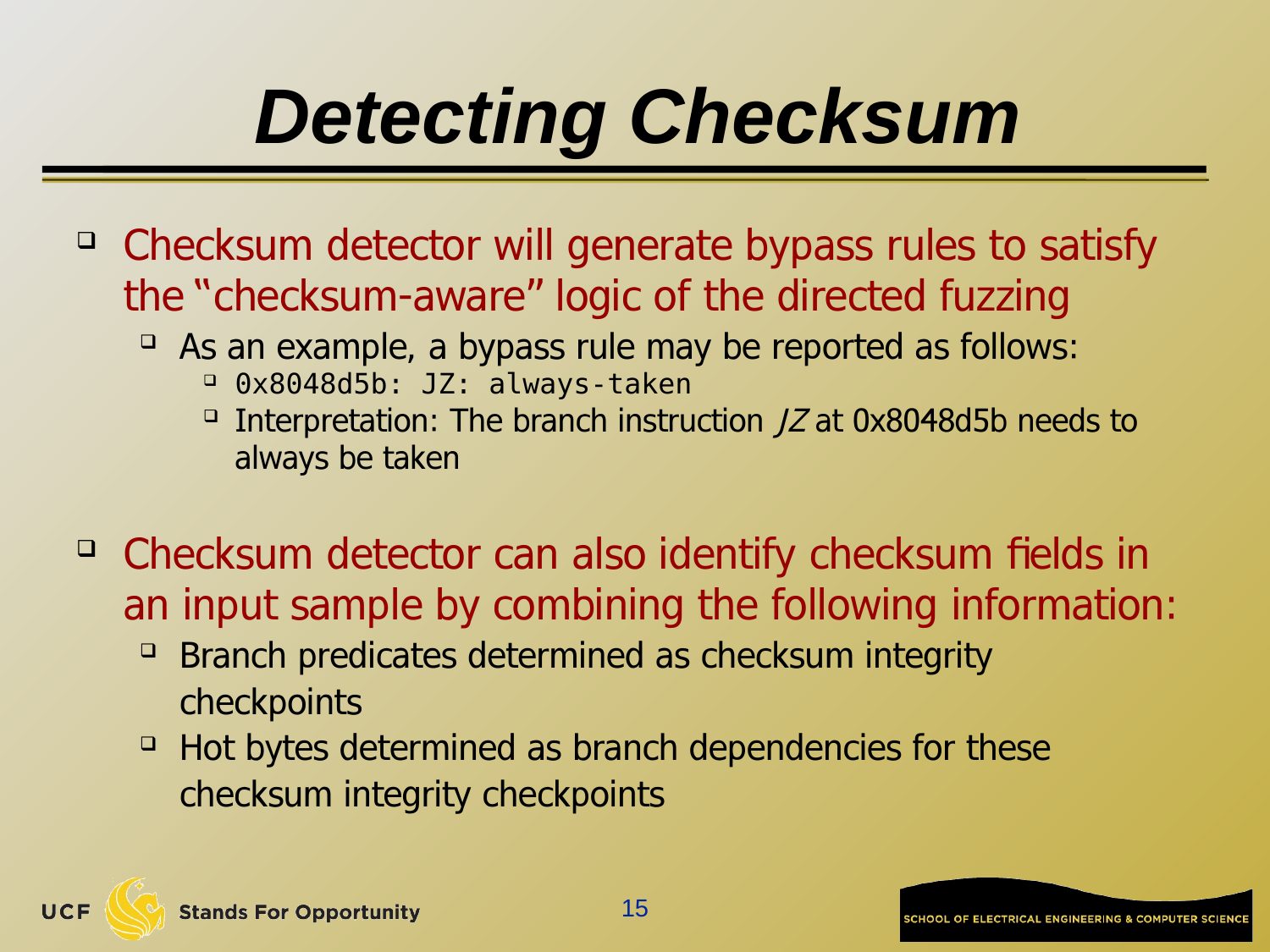

# Detecting Checksum
Checksum detector will generate bypass rules to satisfy the “checksum-aware” logic of the directed fuzzing
As an example, a bypass rule may be reported as follows:
0x8048d5b: JZ: always-taken
Interpretation: The branch instruction JZ at 0x8048d5b needs to always be taken

Checksum detector can also identify checksum fields in an input sample by combining the following information:
Branch predicates determined as checksum integrity checkpoints
Hot bytes determined as branch dependencies for these checksum integrity checkpoints
15